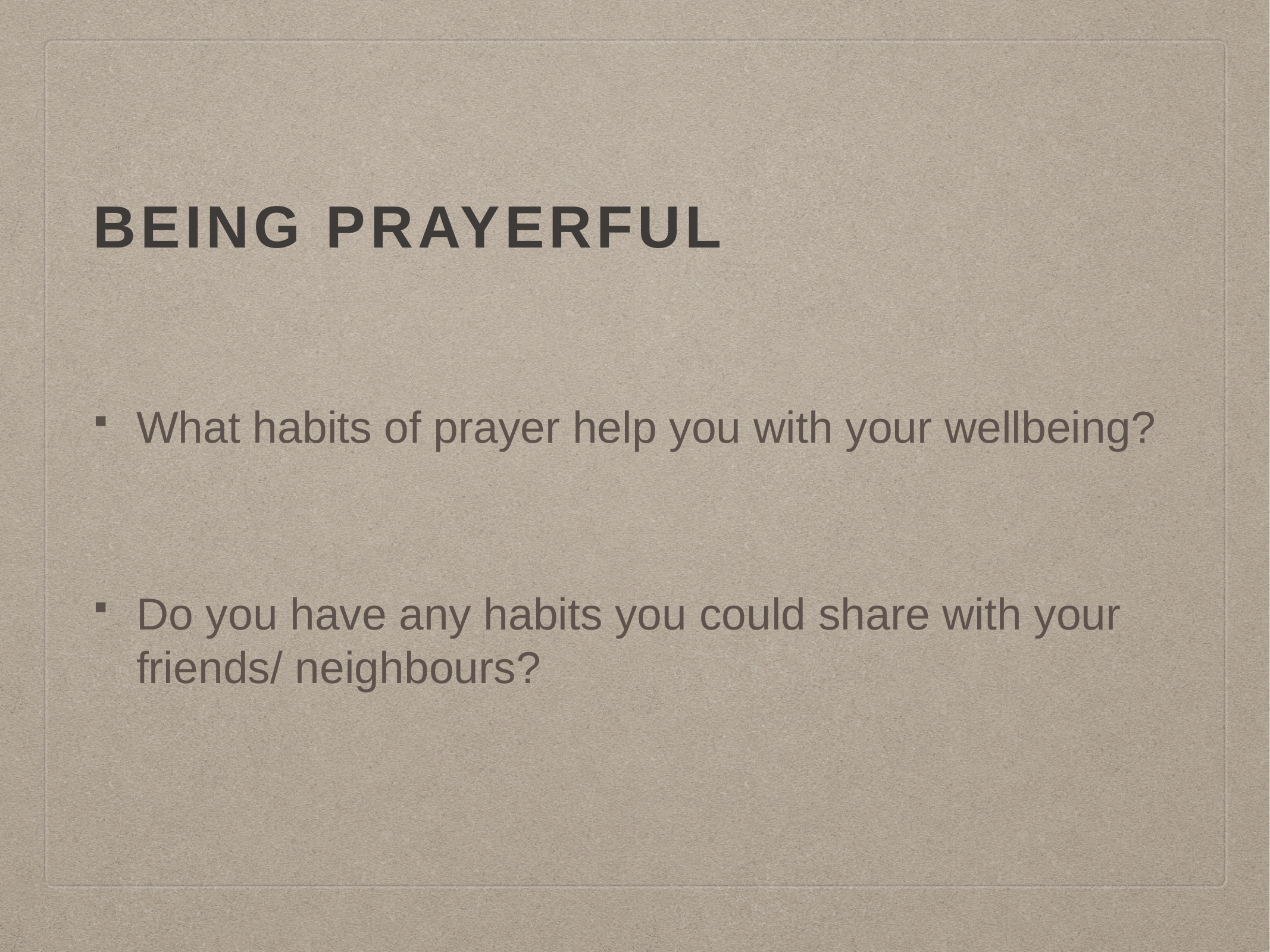

# Being prayerful

What habits of prayer help you with your wellbeing?

Do you have any habits you could share with your friends/ neighbours?